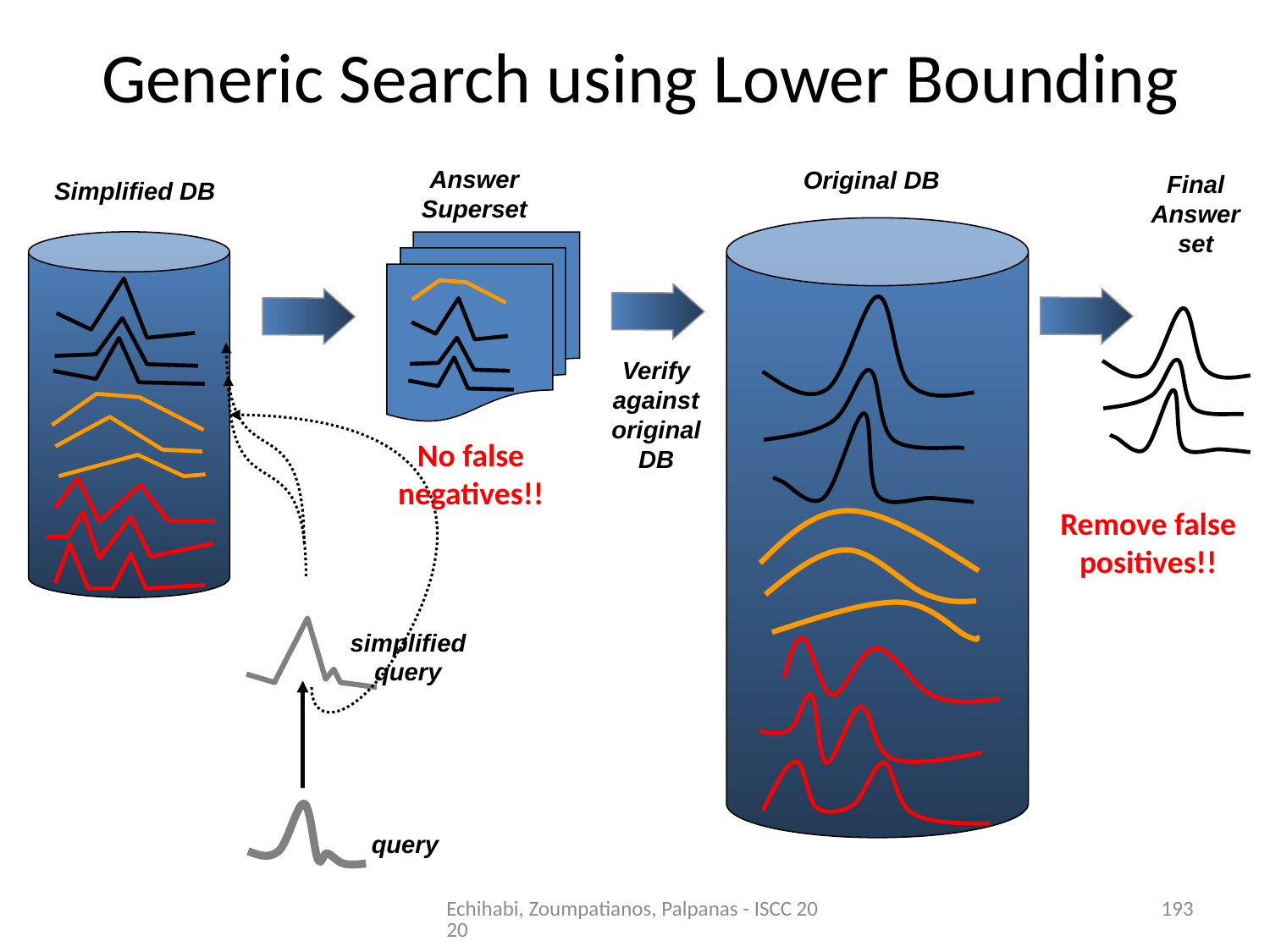

# Generic Search using Lower Bounding
Answer
Superset
Original DB
Final Answer set
Simplified DB

Verify against original DB

No false negatives!!

Remove false positives!!

simplified
query

query
Echihabi, Zoumpatianos, Palpanas - ISCC 2020
193